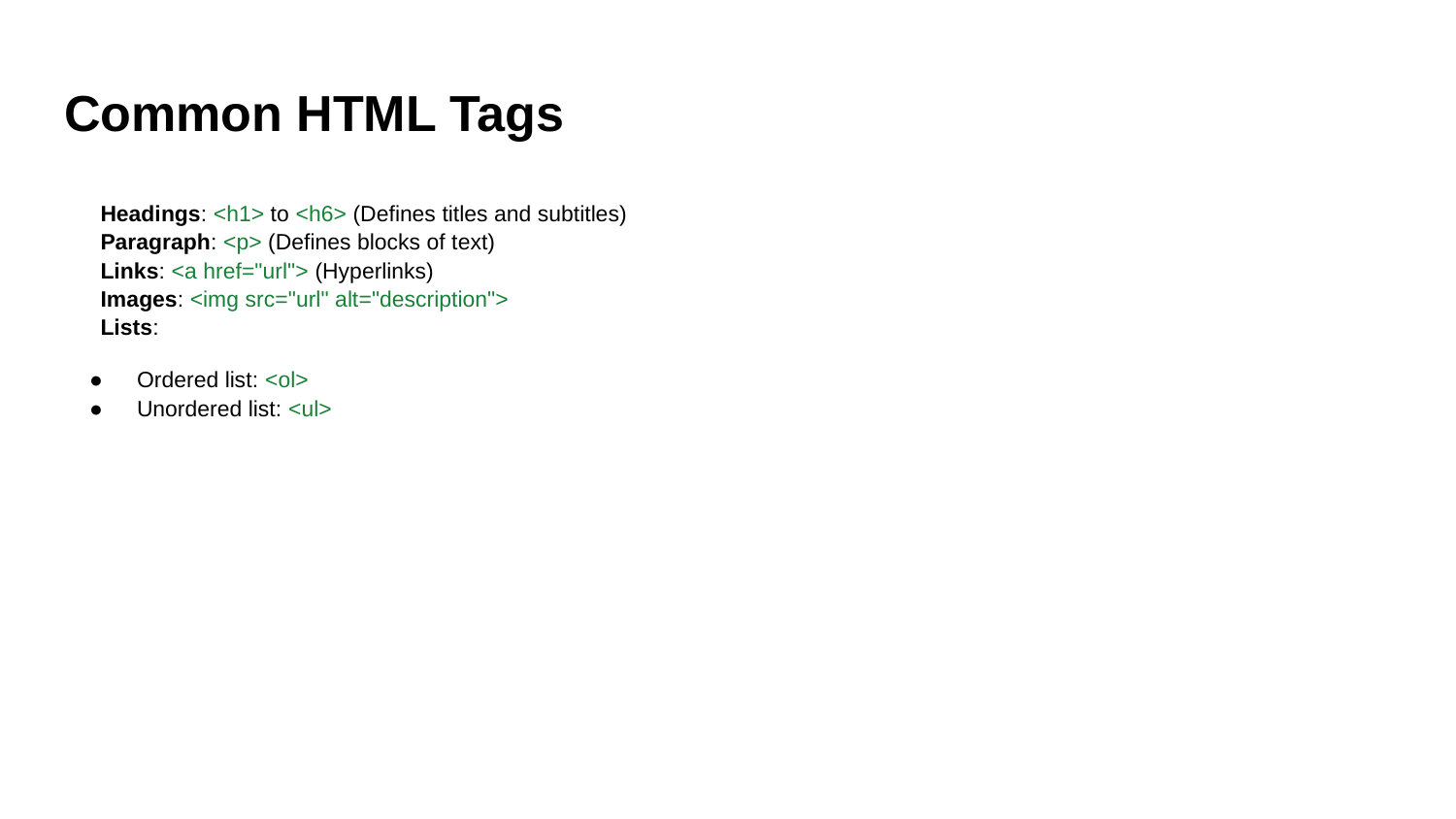

# Common HTML Tags
Headings: <h1> to <h6> (Defines titles and subtitles)
Paragraph: <p> (Defines blocks of text)
Links: <a href="url"> (Hyperlinks)
Images: <img src="url" alt="description">
Lists:
Ordered list: <ol>
Unordered list: <ul>